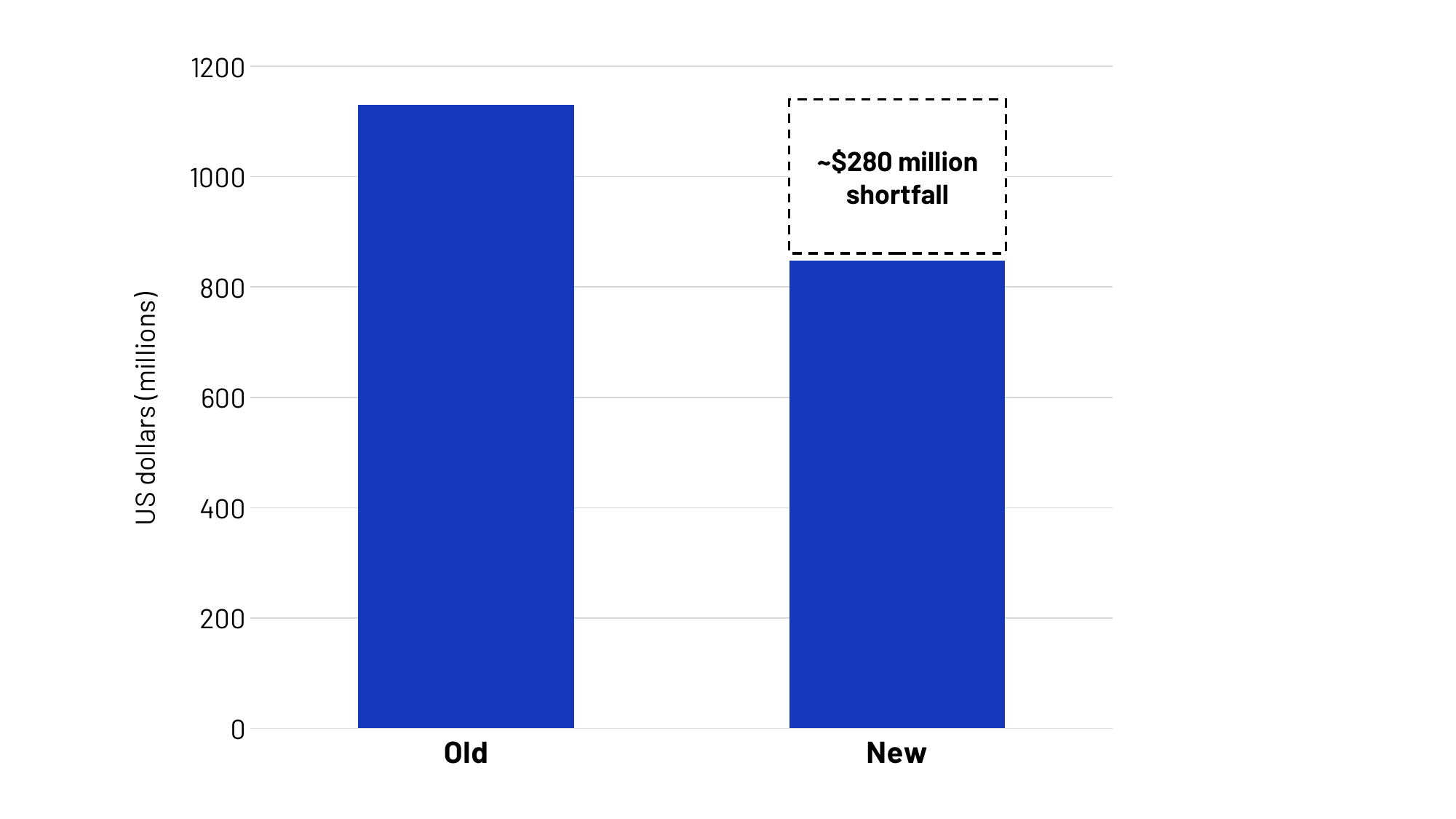

### Chart

| Category | New | Shortfall |
|---|---|---|
| Old | 847.7267669999999 | 282.57558900000004 |
| New | 847.7267669999999 | 0.0 |
~$280 million shortfall